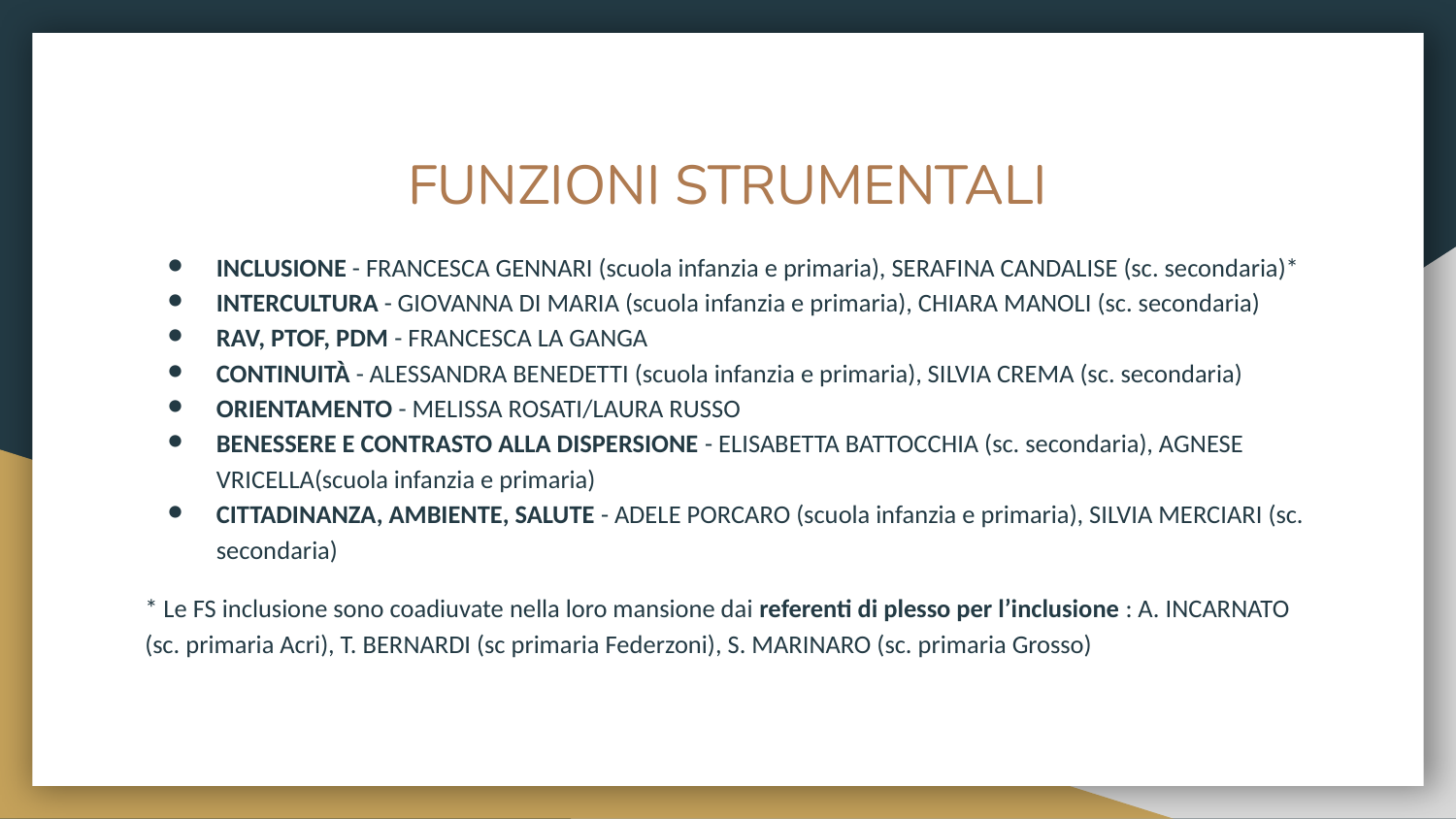

# FUNZIONI STRUMENTALI
INCLUSIONE - FRANCESCA GENNARI (scuola infanzia e primaria), SERAFINA CANDALISE (sc. secondaria)*
INTERCULTURA - GIOVANNA DI MARIA (scuola infanzia e primaria), CHIARA MANOLI (sc. secondaria)
RAV, PTOF, PDM - FRANCESCA LA GANGA
CONTINUITÀ - ALESSANDRA BENEDETTI (scuola infanzia e primaria), SILVIA CREMA (sc. secondaria)
ORIENTAMENTO - MELISSA ROSATI/LAURA RUSSO
BENESSERE E CONTRASTO ALLA DISPERSIONE - ELISABETTA BATTOCCHIA (sc. secondaria), AGNESE VRICELLA(scuola infanzia e primaria)
CITTADINANZA, AMBIENTE, SALUTE - ADELE PORCARO (scuola infanzia e primaria), SILVIA MERCIARI (sc. secondaria)
* Le FS inclusione sono coadiuvate nella loro mansione dai referenti di plesso per l’inclusione : A. INCARNATO (sc. primaria Acri), T. BERNARDI (sc primaria Federzoni), S. MARINARO (sc. primaria Grosso)